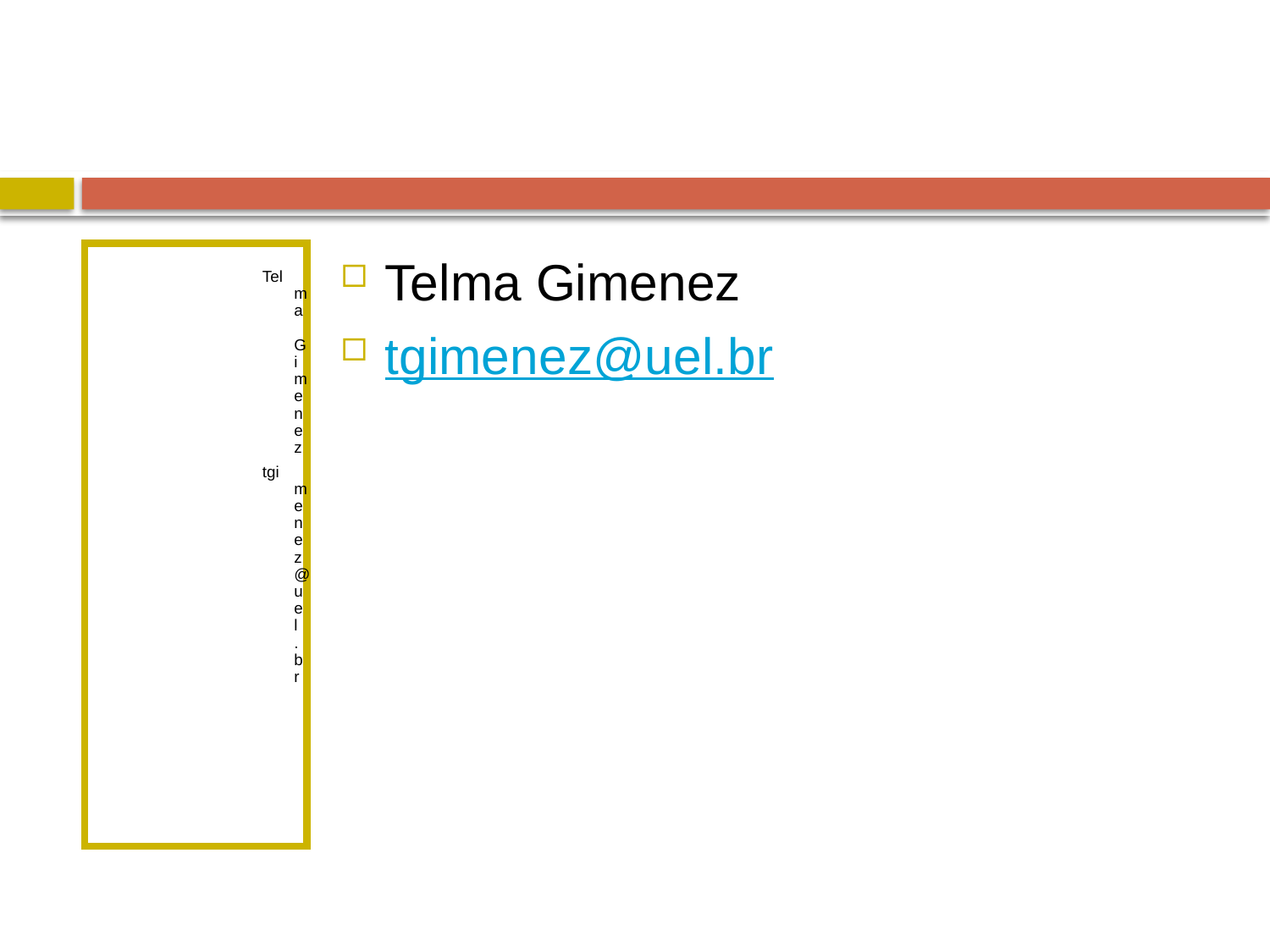

#
Telma Gimenez
tgimenez@uel.br

Telma Gimenez
tgimenez@uel.br